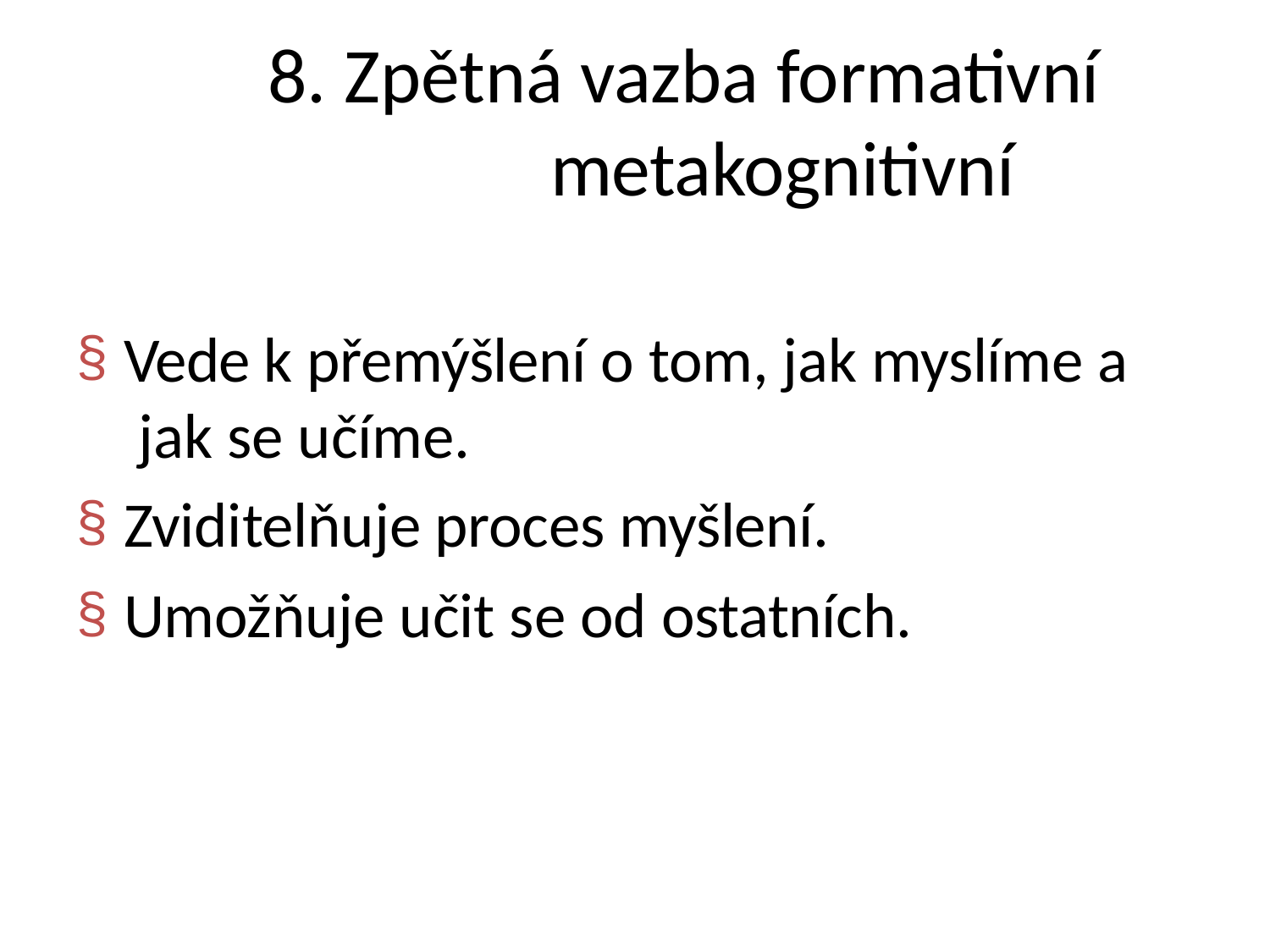

# 8. Zpětná vazba formativní  metakognitivní
Vede k přemýšlení o tom, jak myslíme a  jak se učíme.
Zviditelňuje proces myšlení.
Umožňuje učit se od ostatních.